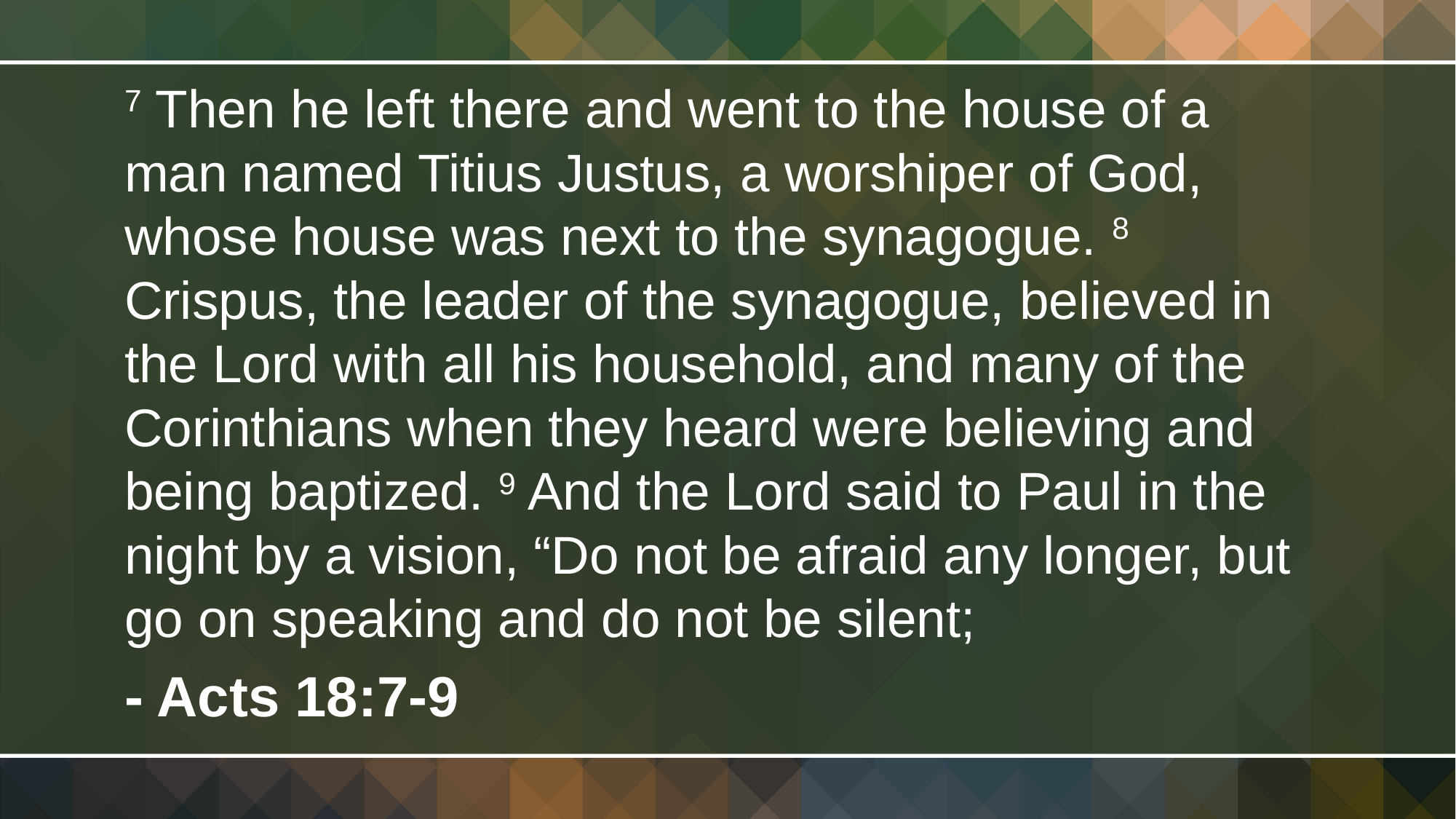

7 Then he left there and went to the house of a man named Titius Justus, a worshiper of God, whose house was next to the synagogue. 8 Crispus, the leader of the synagogue, believed in the Lord with all his household, and many of the Corinthians when they heard were believing and being baptized. 9 And the Lord said to Paul in the night by a vision, “Do not be afraid any longer, but go on speaking and do not be silent;
- Acts 18:7-9